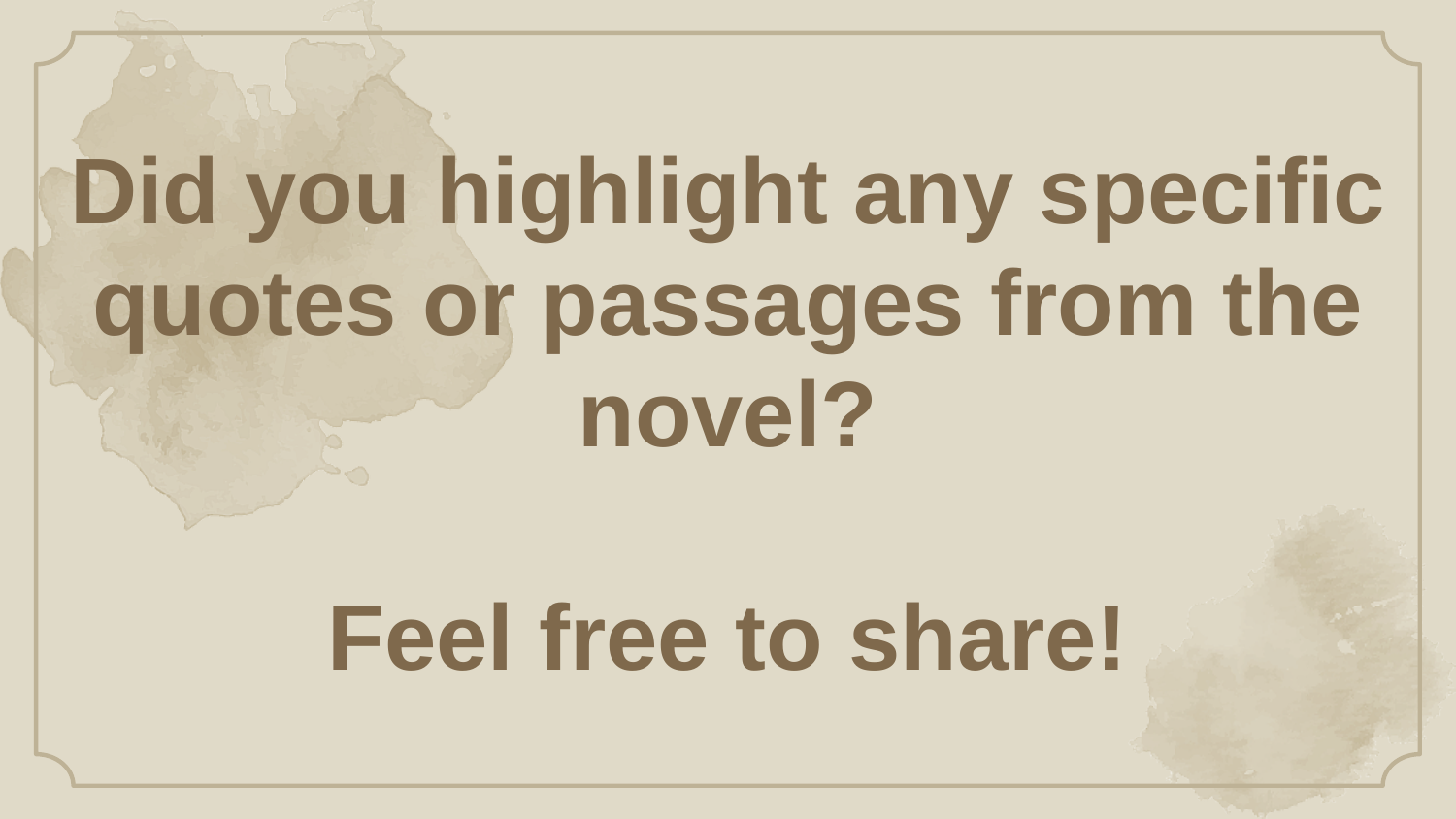

# Did you highlight any specific quotes or passages from the novel?

Feel free to share!